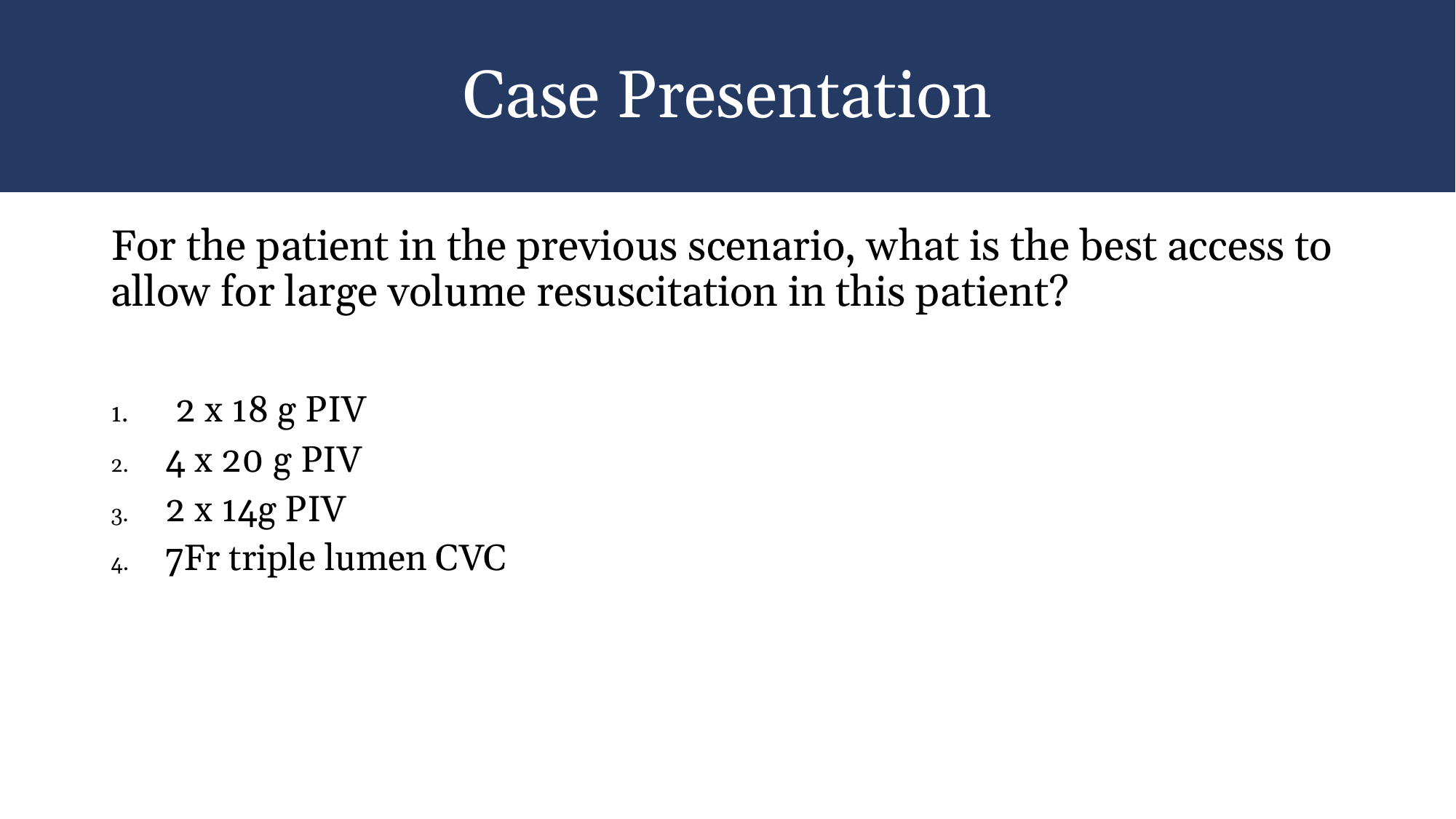

# Case Presentation
For the patient in the previous scenario, what is the best access to allow for large volume resuscitation in this patient?

 2 x 18 g PIV
4 x 20 g PIV
2 x 14g PIV
7Fr triple lumen CVC